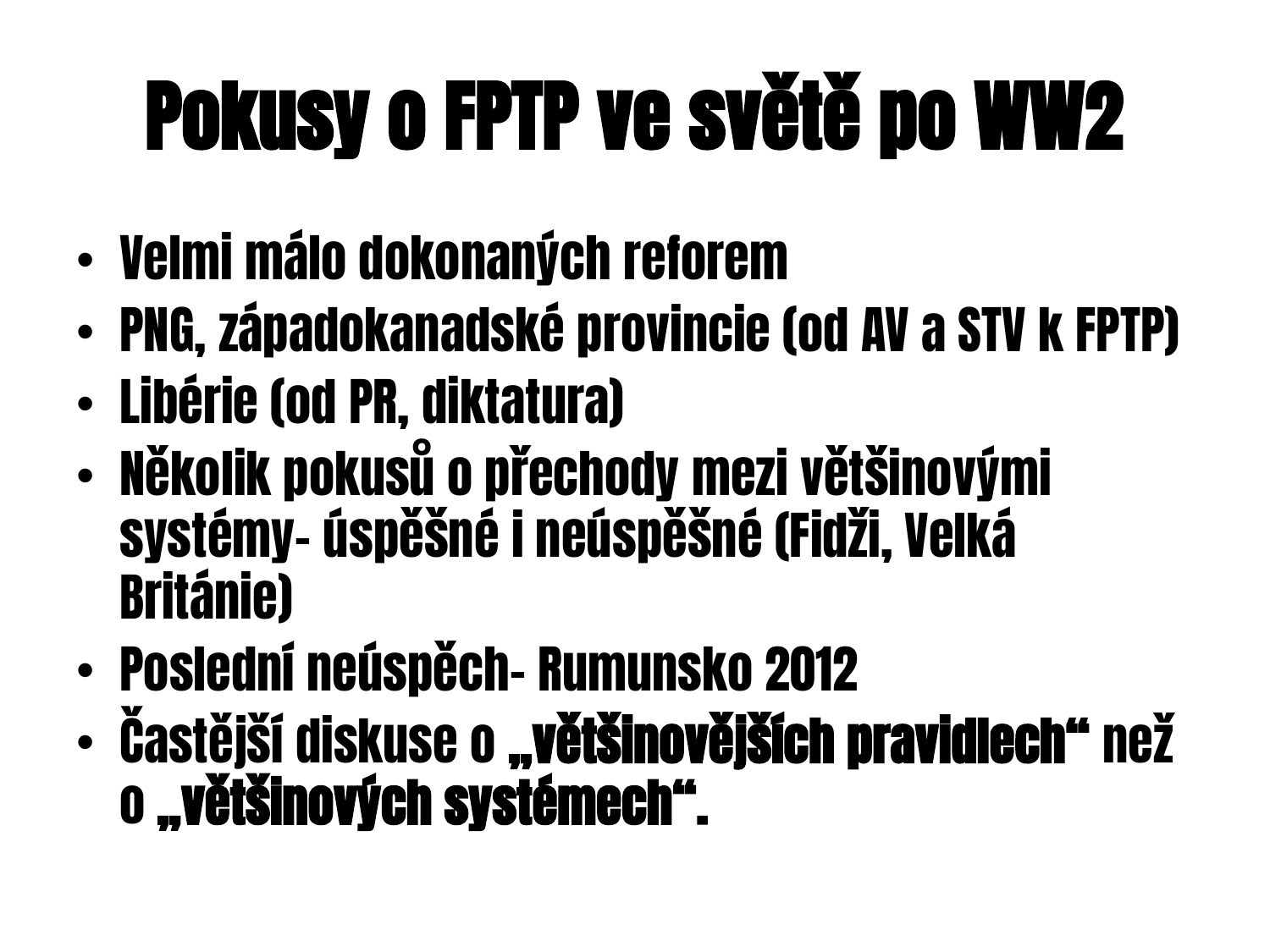

# Pokusy o FPTP ve světě po WW2
Velmi málo dokonaných reforem
PNG, západokanadské provincie (od AV a STV k FPTP)
Libérie (od PR, diktatura)
Několik pokusů o přechody mezi většinovými systémy- úspěšné i neúspěšné (Fidži, Velká Británie)
Poslední neúspěch- Rumunsko 2012
Častější diskuse o „většinovějších pravidlech“ než o „většinových systémech“.